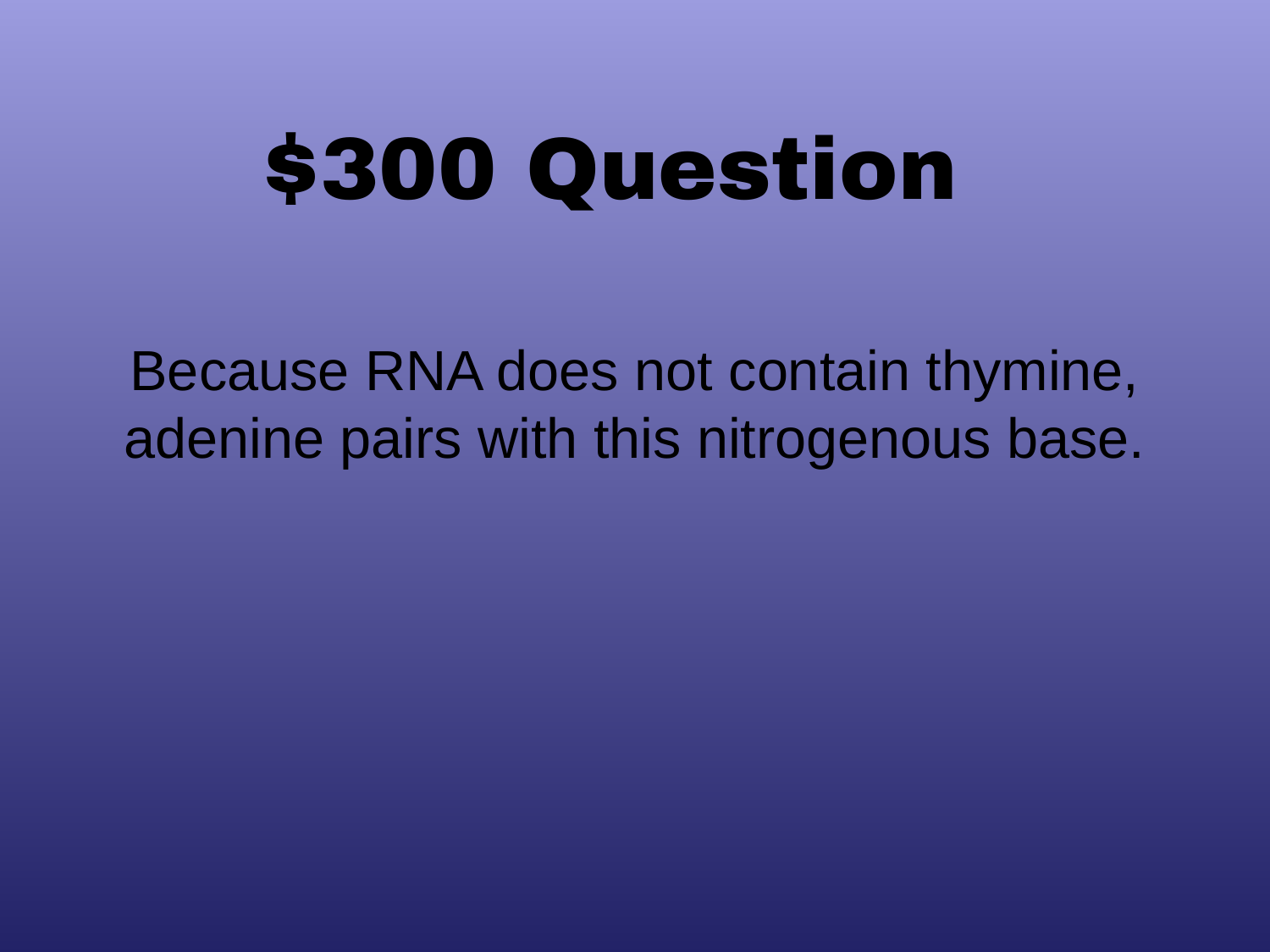

# $300 Question
Because RNA does not contain thymine, adenine pairs with this nitrogenous base.